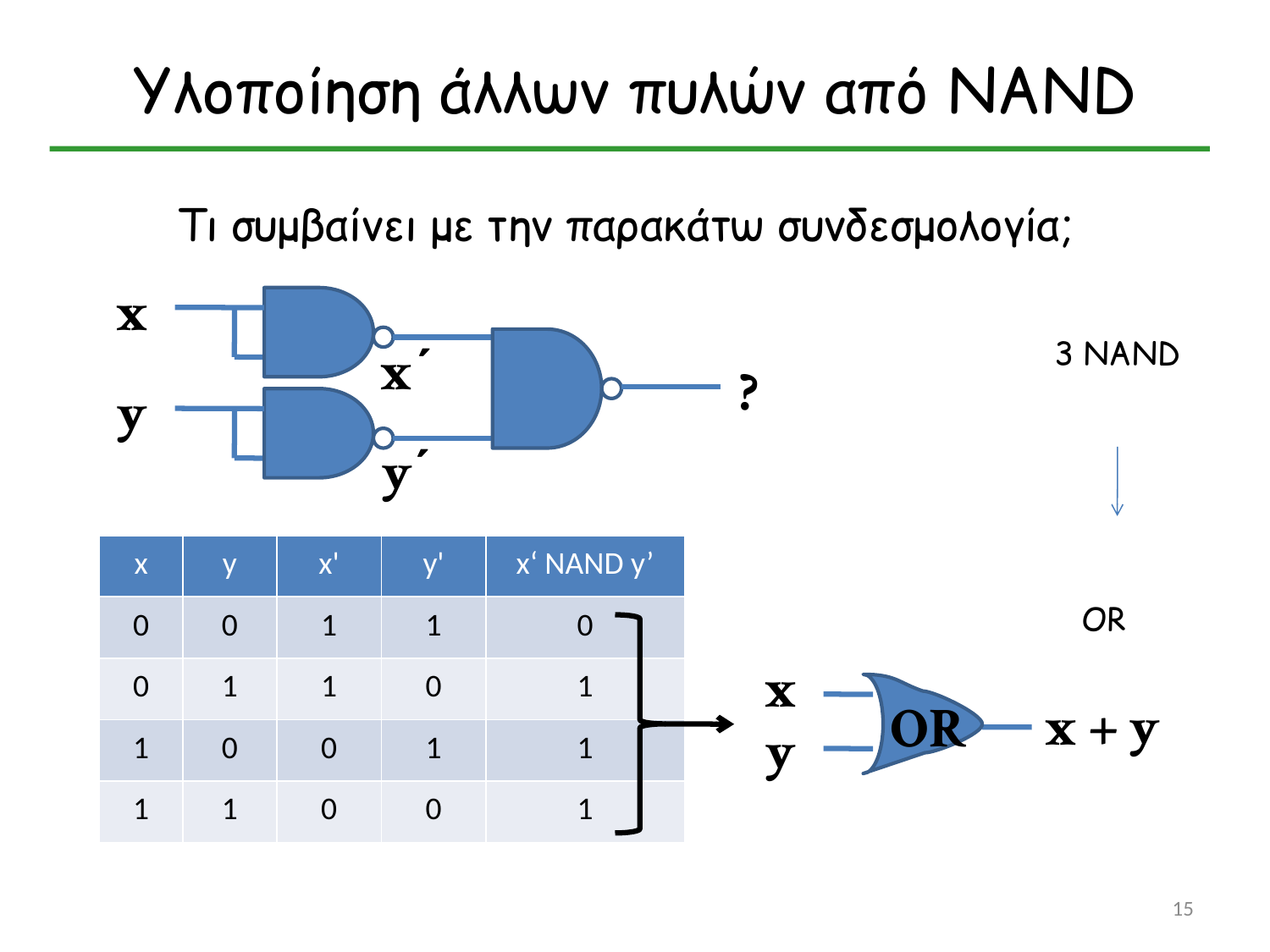

# Υλοποίηση άλλων πυλών από NAND

Τι συμβαίνει με την παρακάτω συνδεσμολογία;
x

xʹ

3 NAND
OR

x

x + y
OR
y

?
y

yʹ

| x | y | x' | y' | x‘ NAND y’ |
| --- | --- | --- | --- | --- |
| 0 | 0 | 1 | 1 | 0 |
| 0 | 1 | 1 | 0 | 1 |
| 1 | 0 | 0 | 1 | 1 |
| 1 | 1 | 0 | 0 | 1 |
15